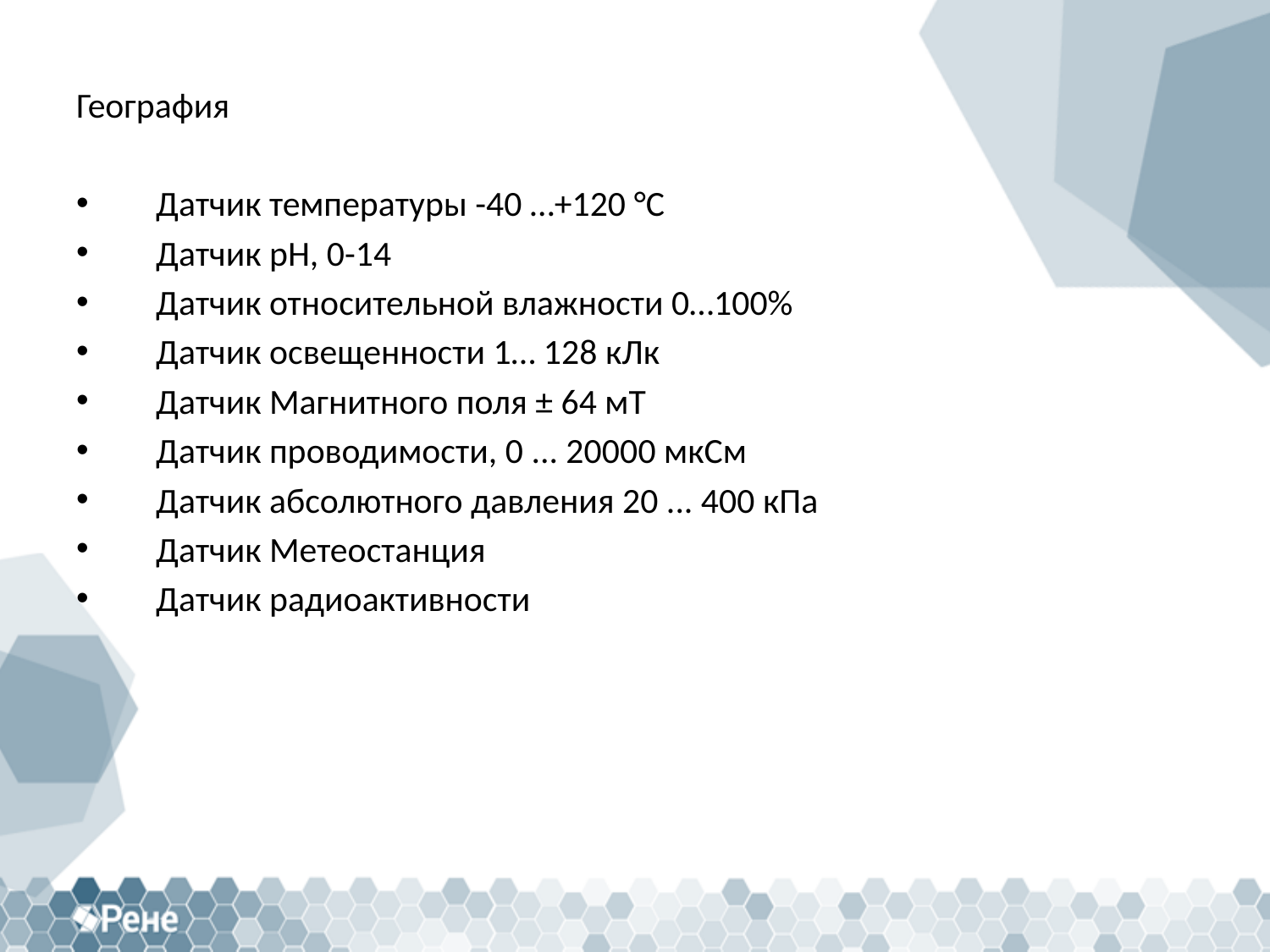

География

    Датчик температуры -40 …+120 °С
    Датчик pH, 0-14
    Датчик относительной влажности 0…100%
    Датчик освещенности 1… 128 кЛк
    Датчик Магнитного поля ± 64 мT
    Датчик проводимости, 0 ... 20000 мкСм
    Датчик абсолютного давления 20 ... 400 кПа
    Датчик Метеостанция
    Датчик радиоактивности